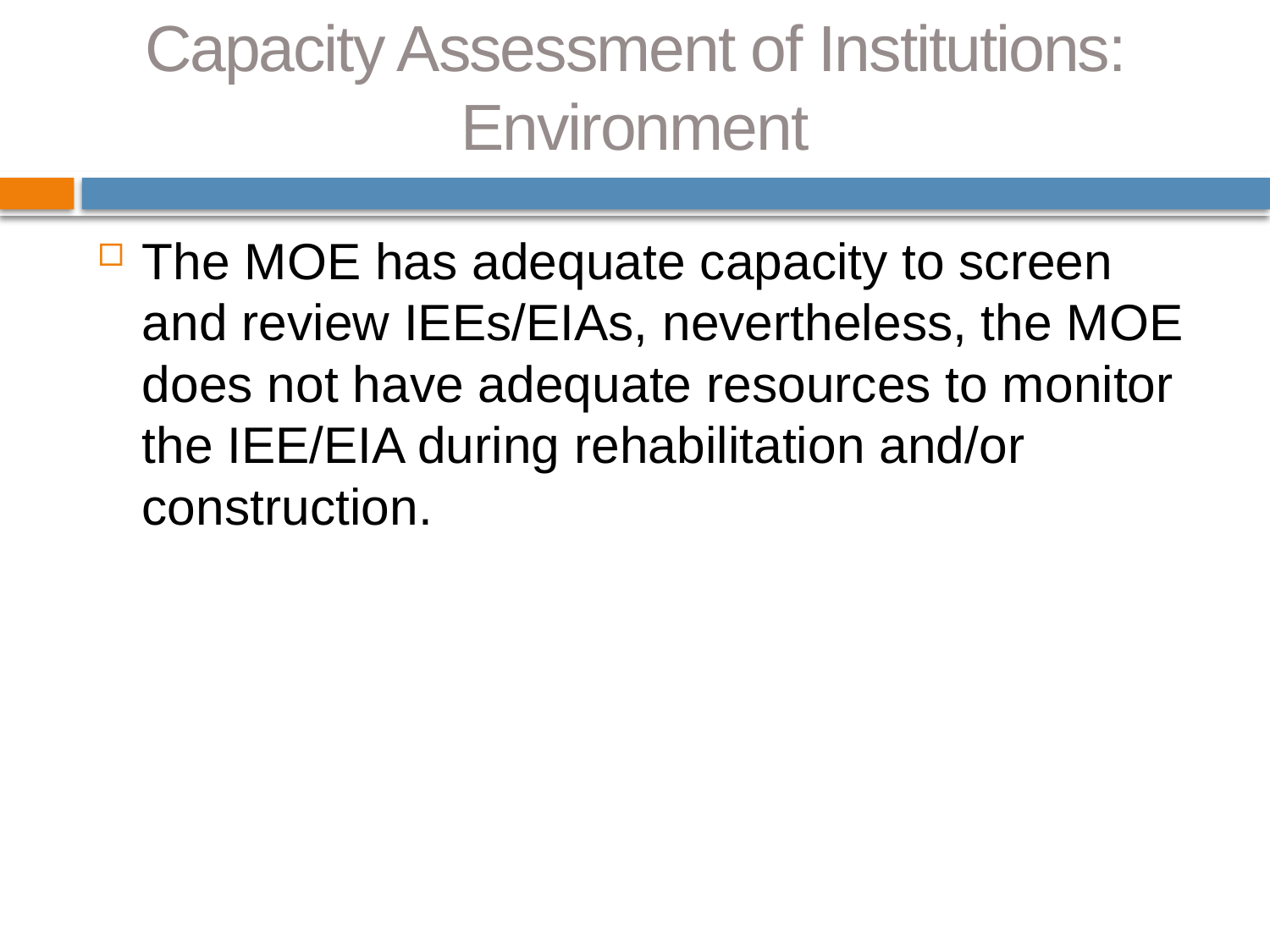

# Capacity Assessment of Institutions: Environment
The MOE has adequate capacity to screen and review IEEs/EIAs, nevertheless, the MOE does not have adequate resources to monitor the IEE/EIA during rehabilitation and/or construction.